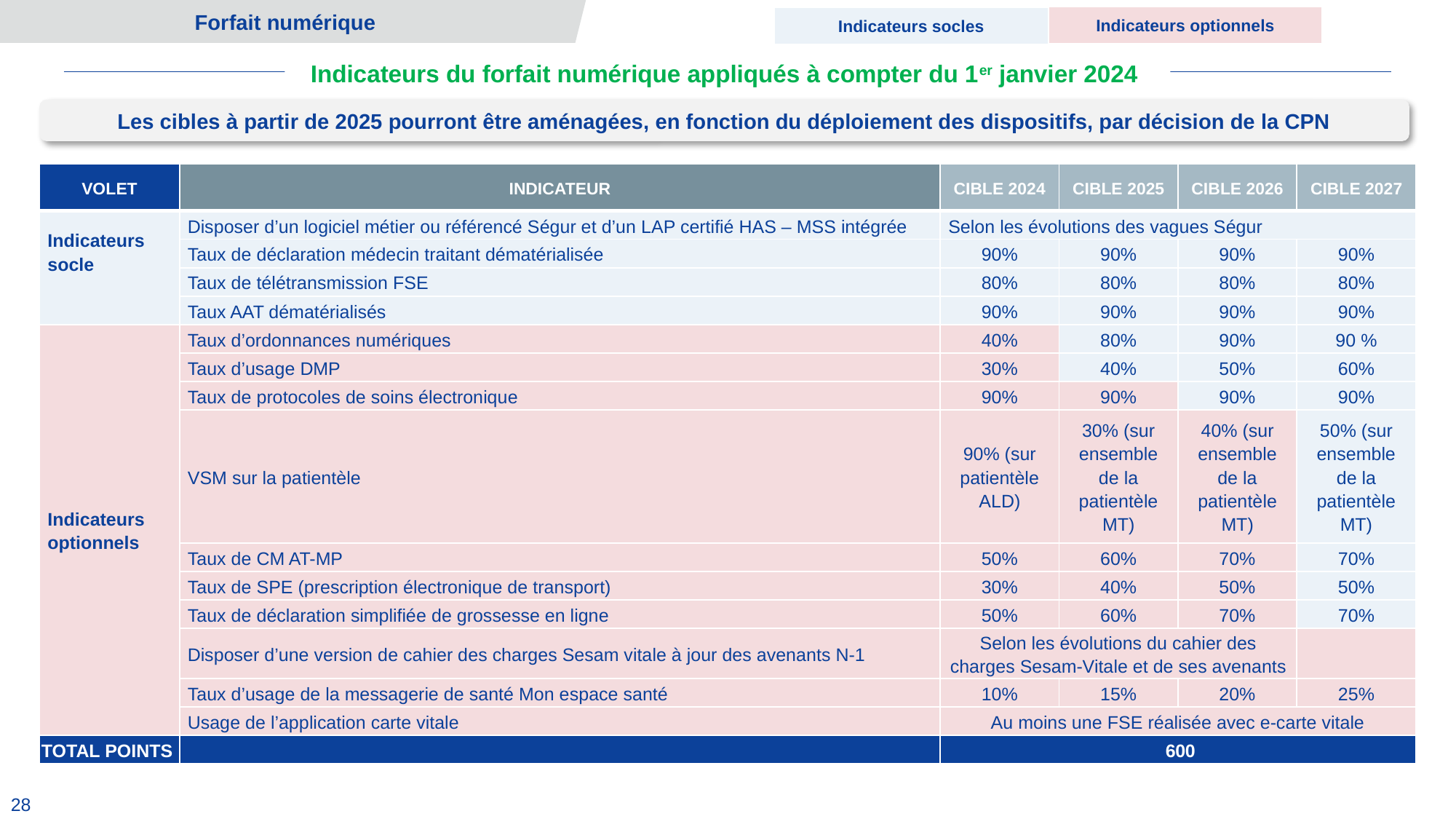

Forfait numérique
Indicateurs optionnels
Indicateurs socles
Indicateurs du forfait numérique appliqués à compter du 1er janvier 2024
Les cibles à partir de 2025 pourront être aménagées, en fonction du déploiement des dispositifs, par décision de la CPN
| VOLET | INDICATEUR | CIBLE 2024 | CIBLE 2025 | CIBLE 2026 | CIBLE 2027 |
| --- | --- | --- | --- | --- | --- |
| Indicateurs socle | Disposer d’un logiciel métier ou référencé Ségur et d’un LAP certifié HAS – MSS intégrée | Selon les évolutions des vagues Ségur |  |  |  |
|  | Taux de déclaration médecin traitant dématérialisée | 90% | 90% | 90% | 90% |
|  | Taux de télétransmission FSE | 80% | 80% | 80% | 80% |
|  | Taux AAT dématérialisés | 90% | 90% | 90% | 90% |
| Indicateurs optionnels | Taux d’ordonnances numériques | 40% | 80% | 90% | 90 % |
|  | Taux d’usage DMP | 30% | 40% | 50% | 60% |
|  | Taux de protocoles de soins électronique | 90% | 90% | 90% | 90% |
|  | VSM sur la patientèle | 90% (sur patientèle ALD) | 30% (sur ensemble de la patientèle MT) | 40% (sur ensemble de la patientèle MT) | 50% (sur ensemble de la patientèle MT) |
|  | Taux de CM AT-MP | 50% | 60% | 70% | 70% |
|  | Taux de SPE (prescription électronique de transport) | 30% | 40% | 50% | 50% |
|  | Taux de déclaration simplifiée de grossesse en ligne | 50% | 60% | 70% | 70% |
|  | Disposer d’une version de cahier des charges Sesam vitale à jour des avenants N-1 | Selon les évolutions du cahier des charges Sesam-Vitale et de ses avenants |  |  |  |
|  | Taux d’usage de la messagerie de santé Mon espace santé | 10% | 15% | 20% | 25% |
|  | Usage de l’application carte vitale | Au moins une FSE réalisée avec e-carte vitale |  | Au moinsune FSE réalisée avec e carte vitale | Usage de l’application carte vitale |
| TOTAL POINTS |  | 600 |  | 940 |  |

28